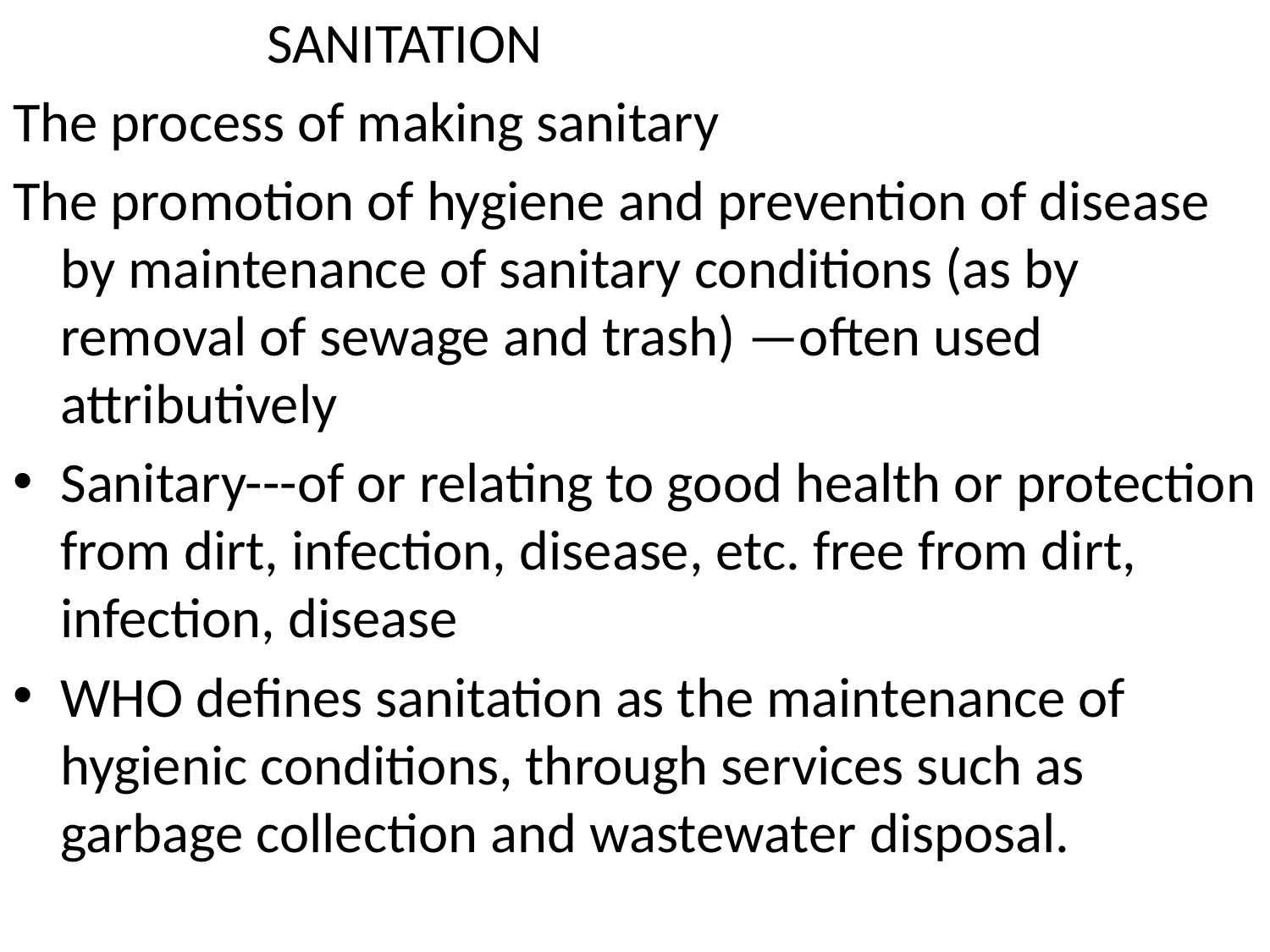

SANITATION
The process of making sanitary
The promotion of hygiene and prevention of disease by maintenance of sanitary conditions (as by removal of sewage and trash) —often used attributively
Sanitary---of or relating to good health or protection from dirt, infection, disease, etc. free from dirt, infection, disease
WHO defines sanitation as the maintenance of hygienic conditions, through services such as garbage collection and wastewater disposal.